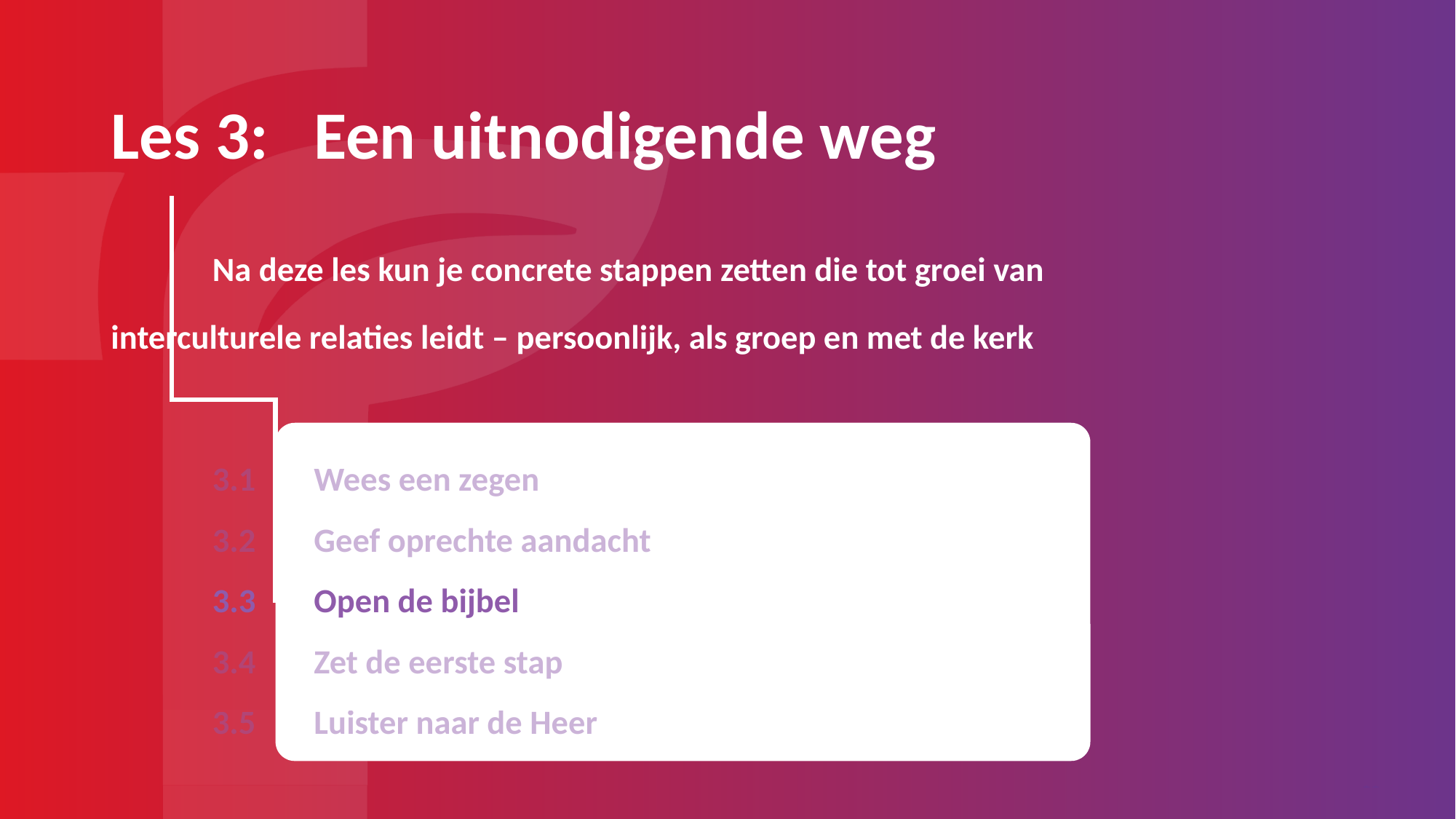

# Les 3: 	Een uitnodigende weg Na deze les kun je concrete stappen zetten die tot groei van 				interculturele relaties leidt – persoonlijk, als groep en met de kerk 3.1	Wees een zegen 3.2	Geef oprechte aandacht 3.3	Open de bijbel 3.4	Zet de eerste stap 3.5	Luister naar de Heer
[